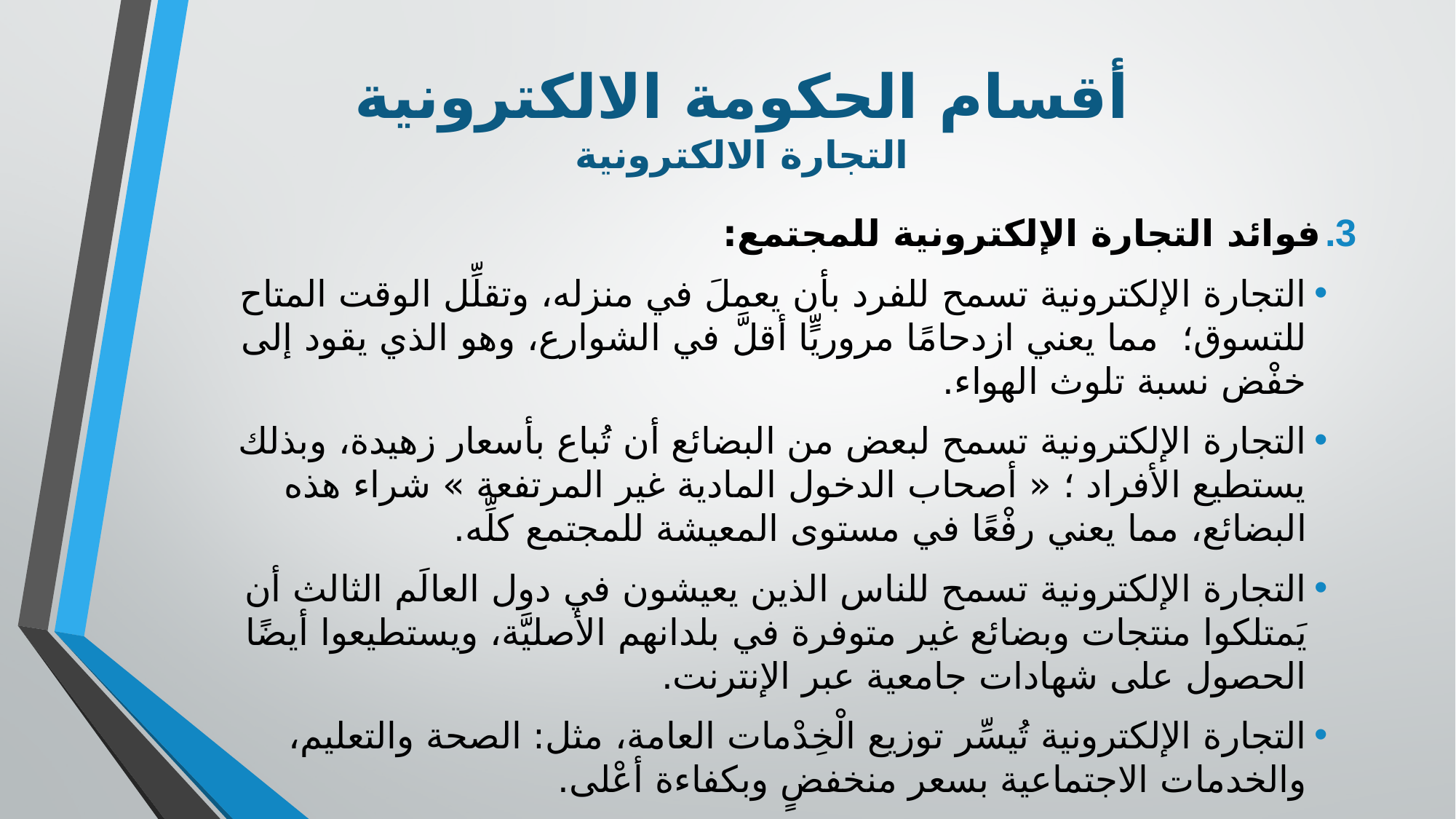

# أقسام الحكومة الالكترونية التجارة الالكترونية
فوائد التجارة الإلكترونية للمجتمع:
التجارة الإلكترونية تسمح للفرد بأن يعملَ في منزله، وتقلِّل الوقت المتاح للتسوق؛  مما يعني ازدحامًا مروريٍّا أقلَّ في الشوارع، وهو الذي يقود إلى خفْض نسبة تلوث الهواء.
التجارة الإلكترونية تسمح لبعض من البضائع أن تُباع بأسعار زهيدة، وبذلك يستطيع الأفراد ؛ « أصحاب الدخول المادية غير المرتفعة » شراء هذه البضائع، مما يعني رفْعًا في مستوى المعيشة للمجتمع كلِّه.
التجارة الإلكترونية تسمح للناس الذين يعيشون في دول العالَم الثالث أن يَمتلكوا منتجات وبضائع غير متوفرة في بلدانهم الأصليَّة، ويستطيعوا أيضًا الحصول على شهادات جامعية عبر الإنترنت.
التجارة الإلكترونية تُيسِّر توزيع الْخِدْمات العامة، مثل: الصحة والتعليم، والخدمات الاجتماعية بسعر منخفضٍ وبكفاءة أعْلى.